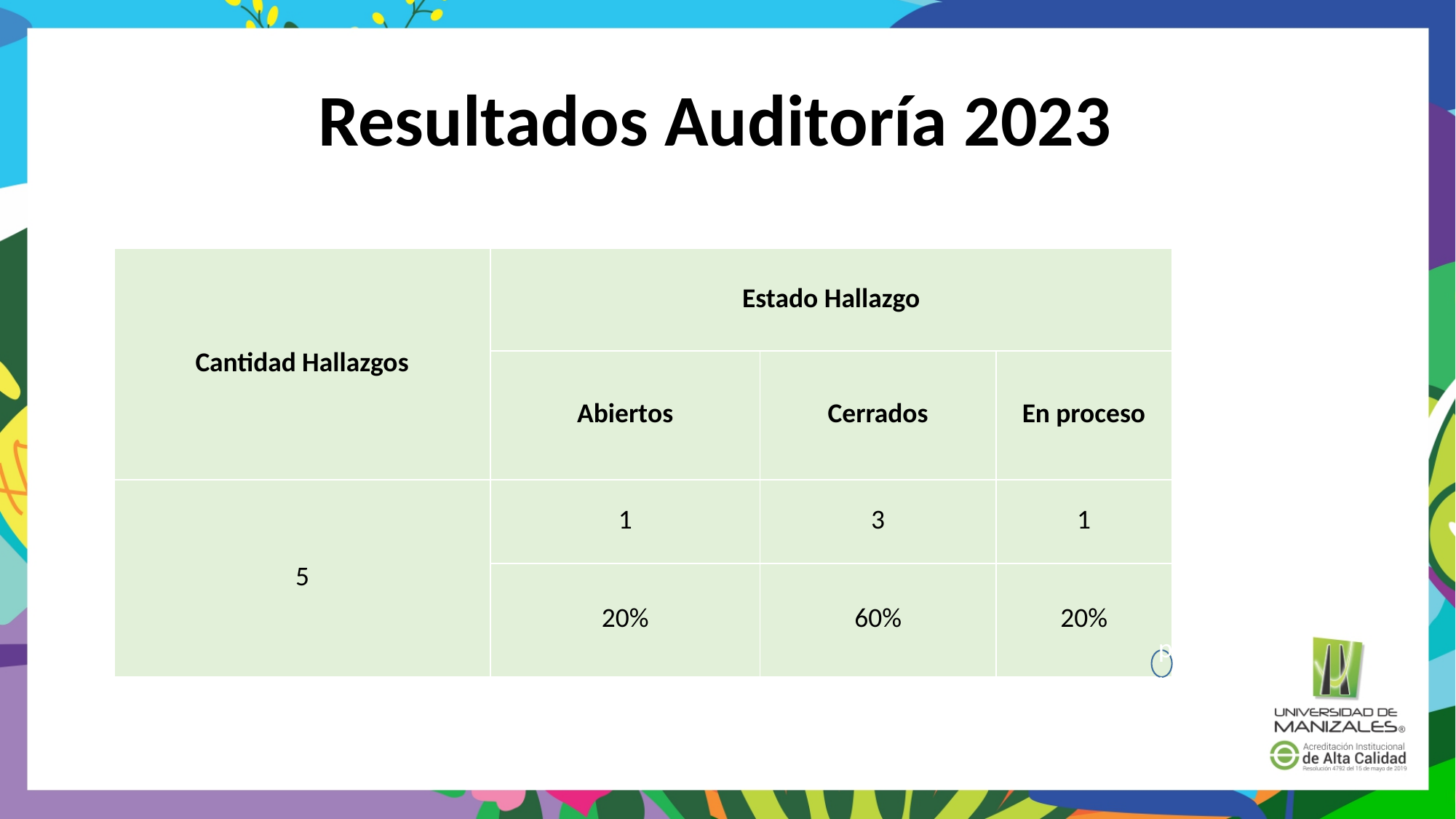

#
Resultados Auditoría 2023
| Cantidad Hallazgos | Estado Hallazgo |  |  |
| --- | --- | --- | --- |
|  | Abiertos | Cerrados | En proceso |
| 5 | 1 | 3 | 1 |
|  | 20% | 60% | 20% |
pp